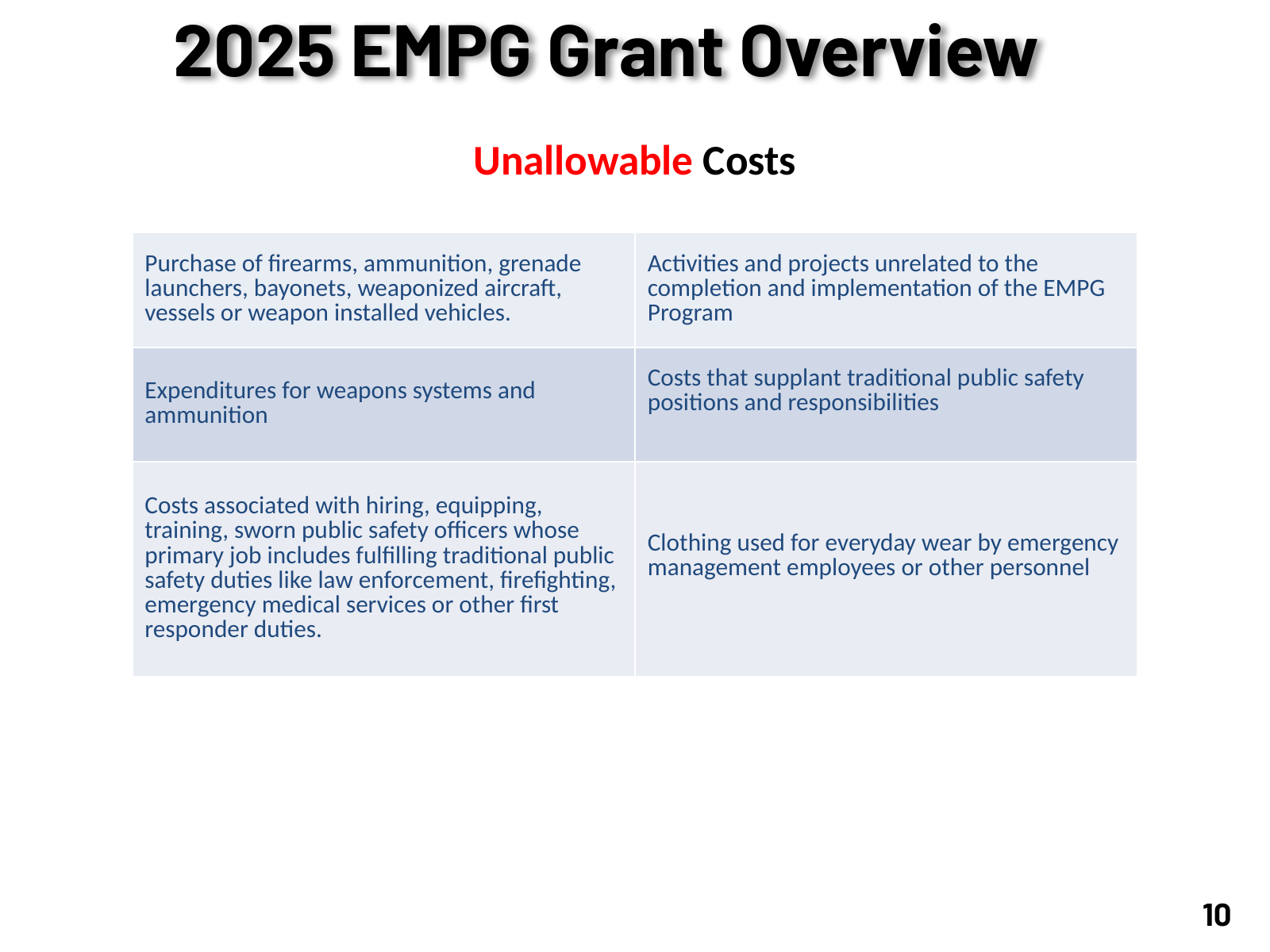

# 2025 EMPG Grant Overview
Unallowable Costs

| Purchase of firearms, ammunition, grenade launchers, bayonets, weaponized aircraft, vessels or weapon installed vehicles. | Activities and projects unrelated to the completion and implementation of the EMPG Program |
| --- | --- |
| Expenditures for weapons systems and ammunition | Costs that supplant traditional public safety positions and responsibilities |
| Costs associated with hiring, equipping, training, sworn public safety officers whose primary job includes fulfilling traditional public safety duties like law enforcement, firefighting, emergency medical services or other first responder duties. | Clothing used for everyday wear by emergency management employees or other personnel |
10